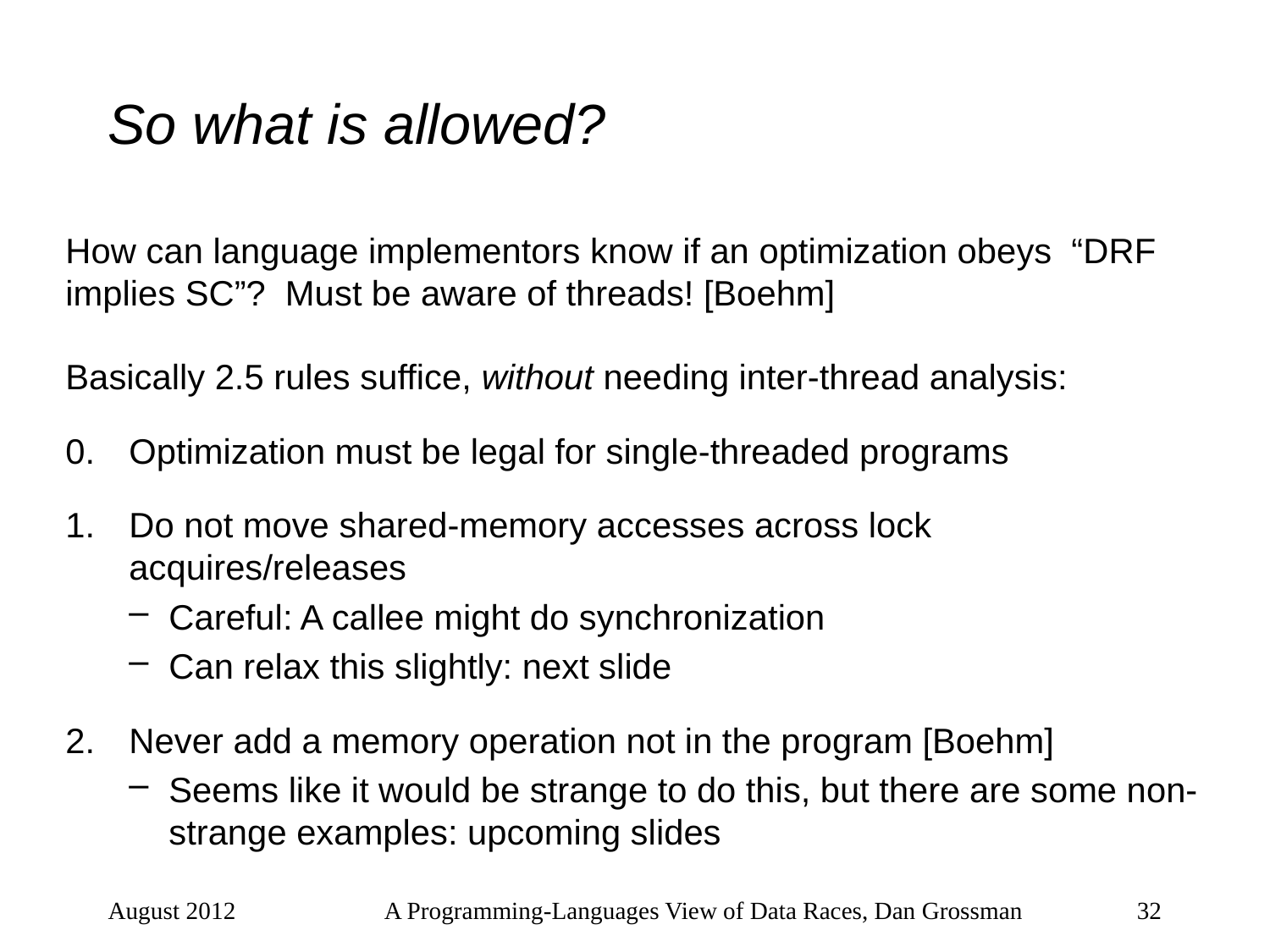

# So what is allowed?
How can language implementors know if an optimization obeys  “DRF implies SC”?  Must be aware of threads! [Boehm]

Basically 2.5 rules suffice, without needing inter-thread analysis:

0.    Optimization must be legal for single-threaded programs

Do not move shared-memory accesses across lock acquires/releases
Careful: A callee might do synchronization
Can relax this slightly: next slide

Never add a memory operation not in the program [Boehm]
Seems like it would be strange to do this, but there are some non-strange examples: upcoming slides

August 2012
A Programming-Languages View of Data Races, Dan Grossman
32